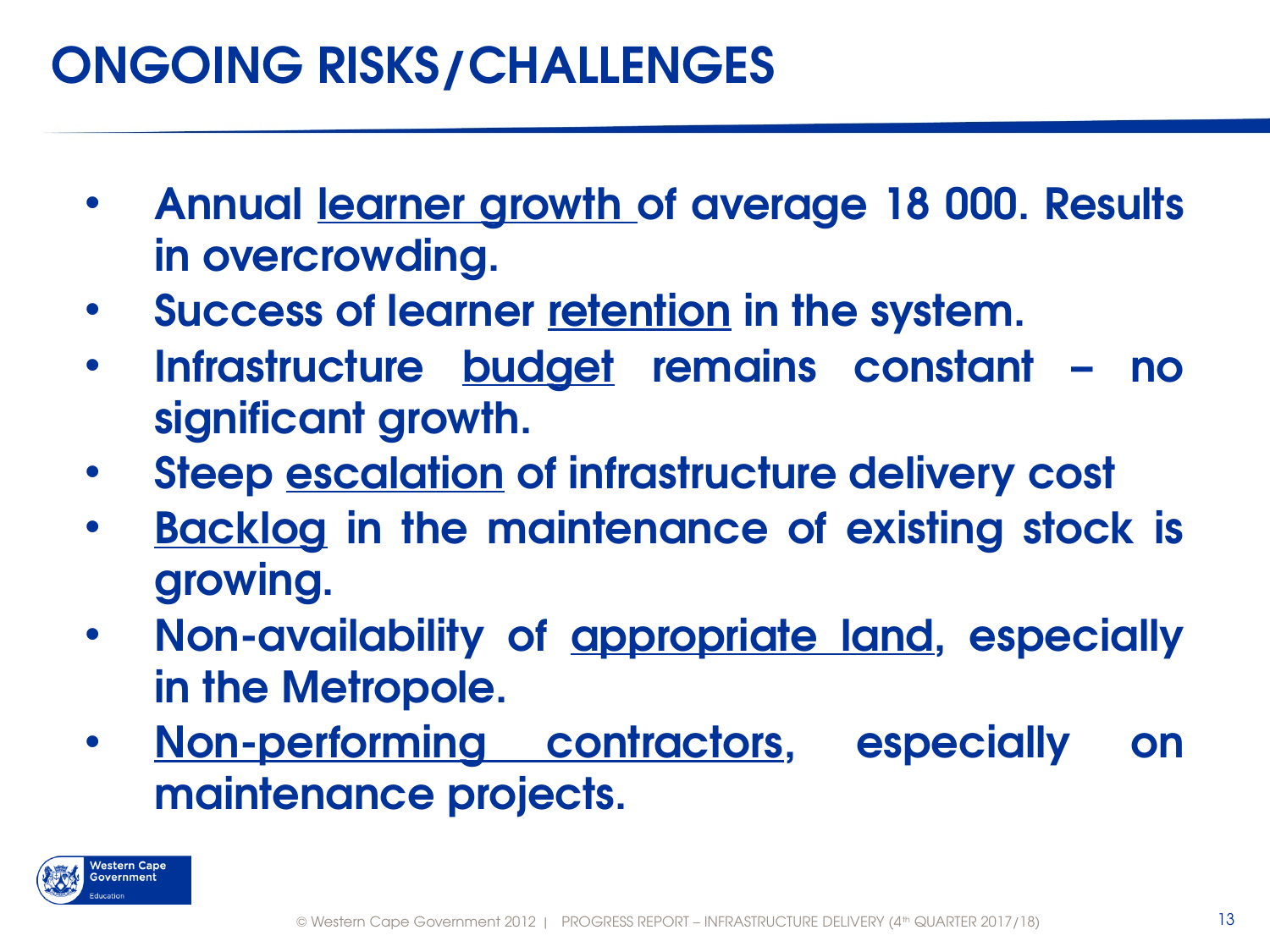

# ONGOING RISKS/CHALLENGES
Annual learner growth of average 18 000. Results in overcrowding.
Success of learner retention in the system.
Infrastructure budget remains constant – no significant growth.
Steep escalation of infrastructure delivery cost
Backlog in the maintenance of existing stock is growing.
Non-availability of appropriate land, especially in the Metropole.
Non-performing contractors, especially on maintenance projects.

PROGRESS REPORT – INFRASTRUCTURE DELIVERY (4th QUARTER 2017/18)
13